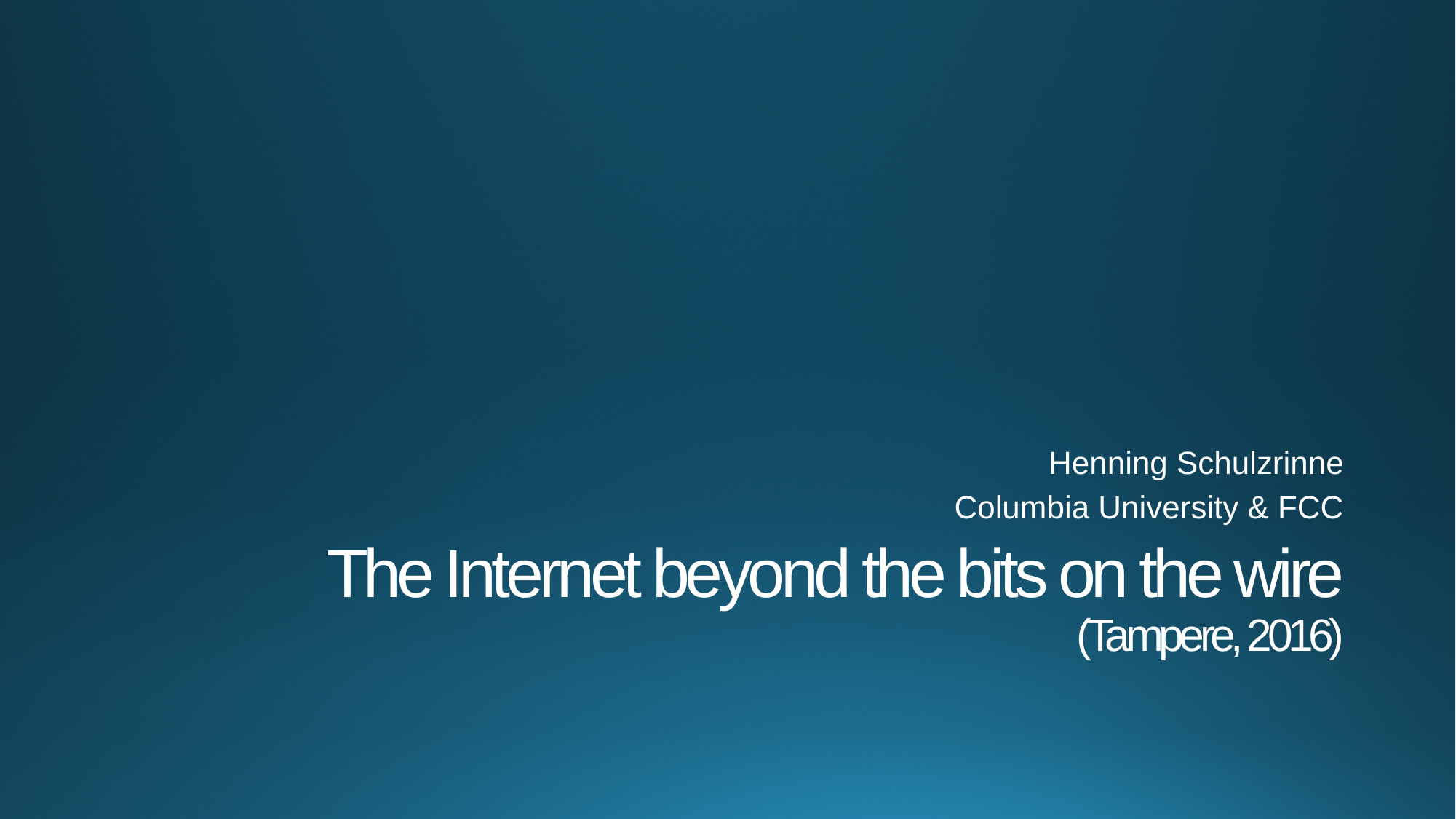

Henning Schulzrinne
Columbia University & FCC
# The Internet beyond the bits on the wire (Tampere, 2016)